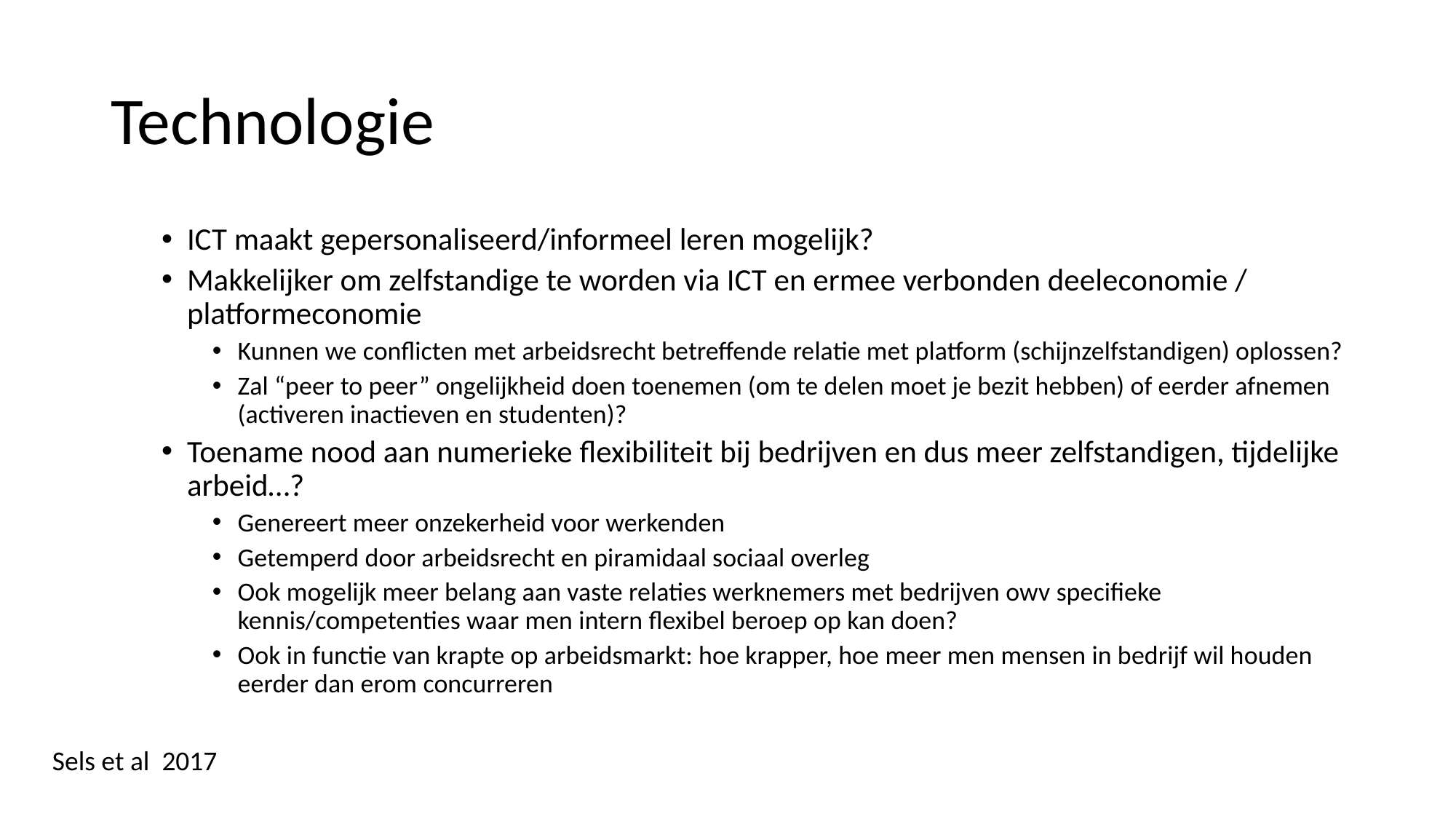

# Technologie
ICT maakt gepersonaliseerd/informeel leren mogelijk?
Makkelijker om zelfstandige te worden via ICT en ermee verbonden deeleconomie / platformeconomie
Kunnen we conflicten met arbeidsrecht betreffende relatie met platform (schijnzelfstandigen) oplossen?
Zal “peer to peer” ongelijkheid doen toenemen (om te delen moet je bezit hebben) of eerder afnemen (activeren inactieven en studenten)?
Toename nood aan numerieke flexibiliteit bij bedrijven en dus meer zelfstandigen, tijdelijke arbeid…?
Genereert meer onzekerheid voor werkenden
Getemperd door arbeidsrecht en piramidaal sociaal overleg
Ook mogelijk meer belang aan vaste relaties werknemers met bedrijven owv specifieke kennis/competenties waar men intern flexibel beroep op kan doen?
Ook in functie van krapte op arbeidsmarkt: hoe krapper, hoe meer men mensen in bedrijf wil houden eerder dan erom concurreren

Sels et al  2017